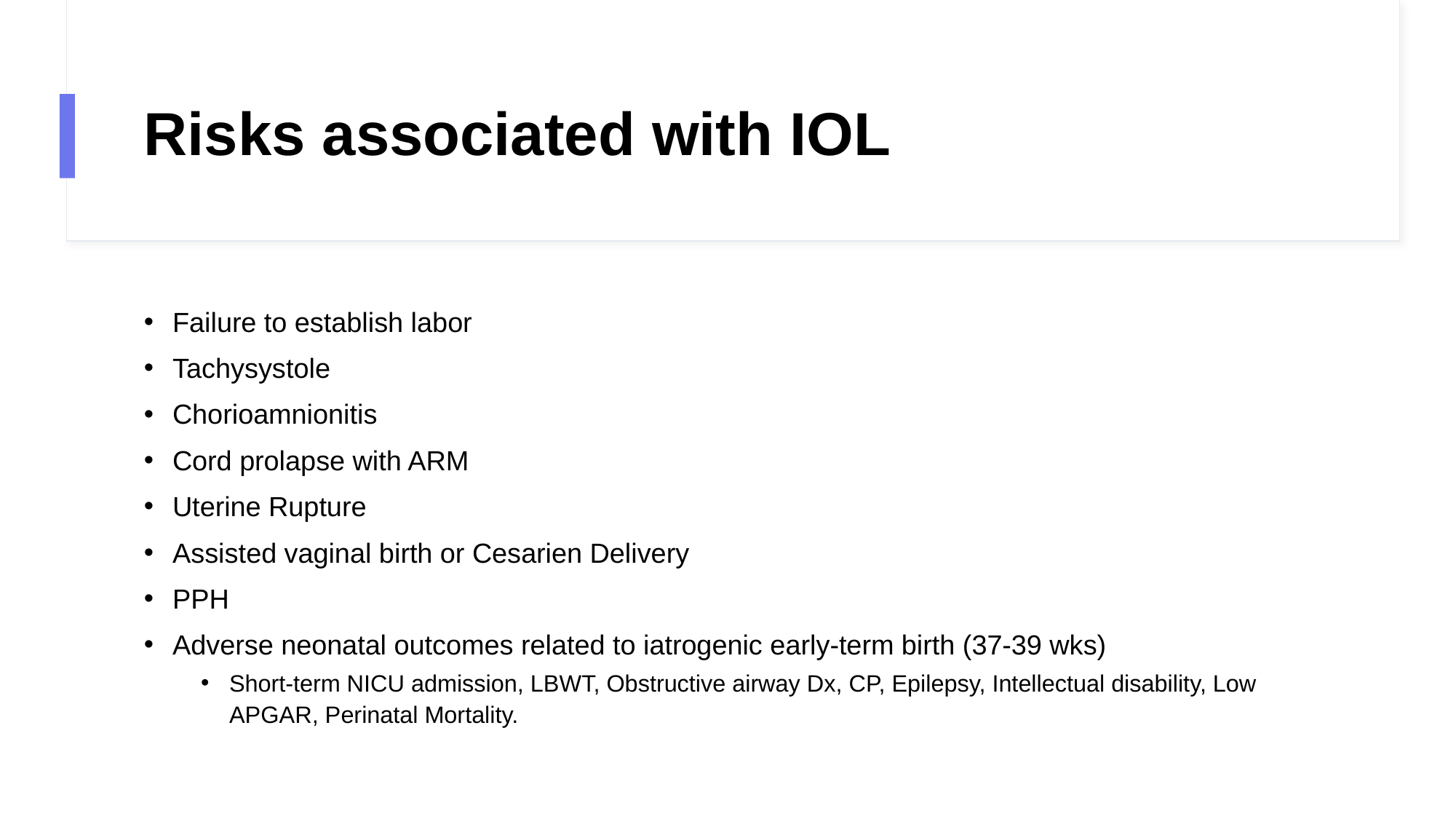

# Risks associated with IOL
Failure to establish labor
Tachysystole
Chorioamnionitis
Cord prolapse with ARM
Uterine Rupture
Assisted vaginal birth or Cesarien Delivery
PPH
Adverse neonatal outcomes related to iatrogenic early-term birth (37-39 wks)
Short-term NICU admission, LBWT, Obstructive airway Dx, CP, Epilepsy, Intellectual disability, Low APGAR, Perinatal Mortality.